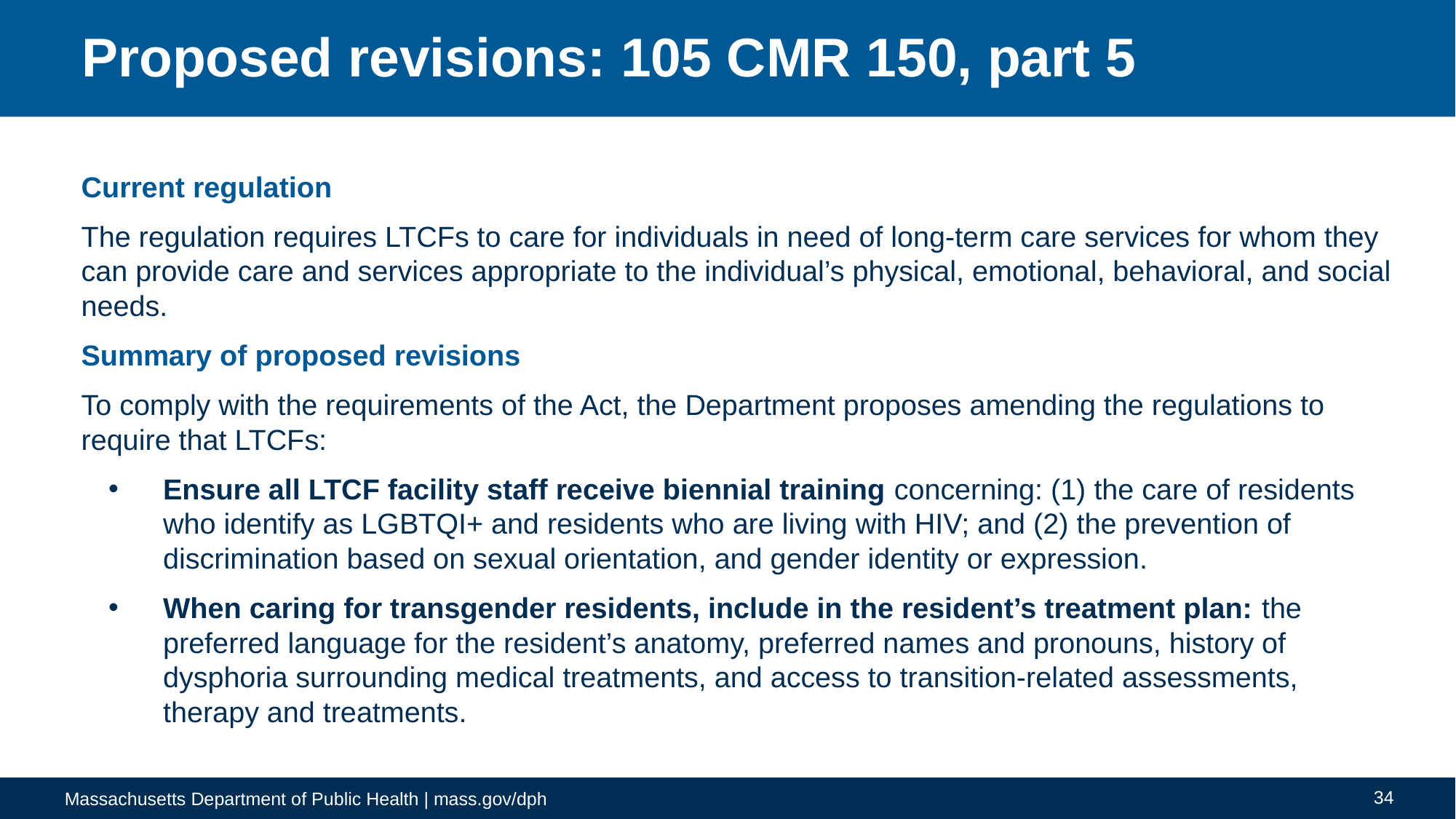

# Proposed revisions: 105 CMR 150, part 5
Current regulation
The regulation requires LTCFs to care for individuals in need of long-term care services for whom they can provide care and services appropriate to the individual’s physical, emotional, behavioral, and social needs.
Summary of proposed revisions
To comply with the requirements of the Act, the Department proposes amending the regulations to require that LTCFs:
Ensure all LTCF facility staff receive biennial training concerning: (1) the care of residents who identify as LGBTQI+ and residents who are living with HIV; and (2) the prevention of discrimination based on sexual orientation, and gender identity or expression.
When caring for transgender residents, include in the resident’s treatment plan: the preferred language for the resident’s anatomy, preferred names and pronouns, history of dysphoria surrounding medical treatments, and access to transition-related assessments, therapy and treatments.
34